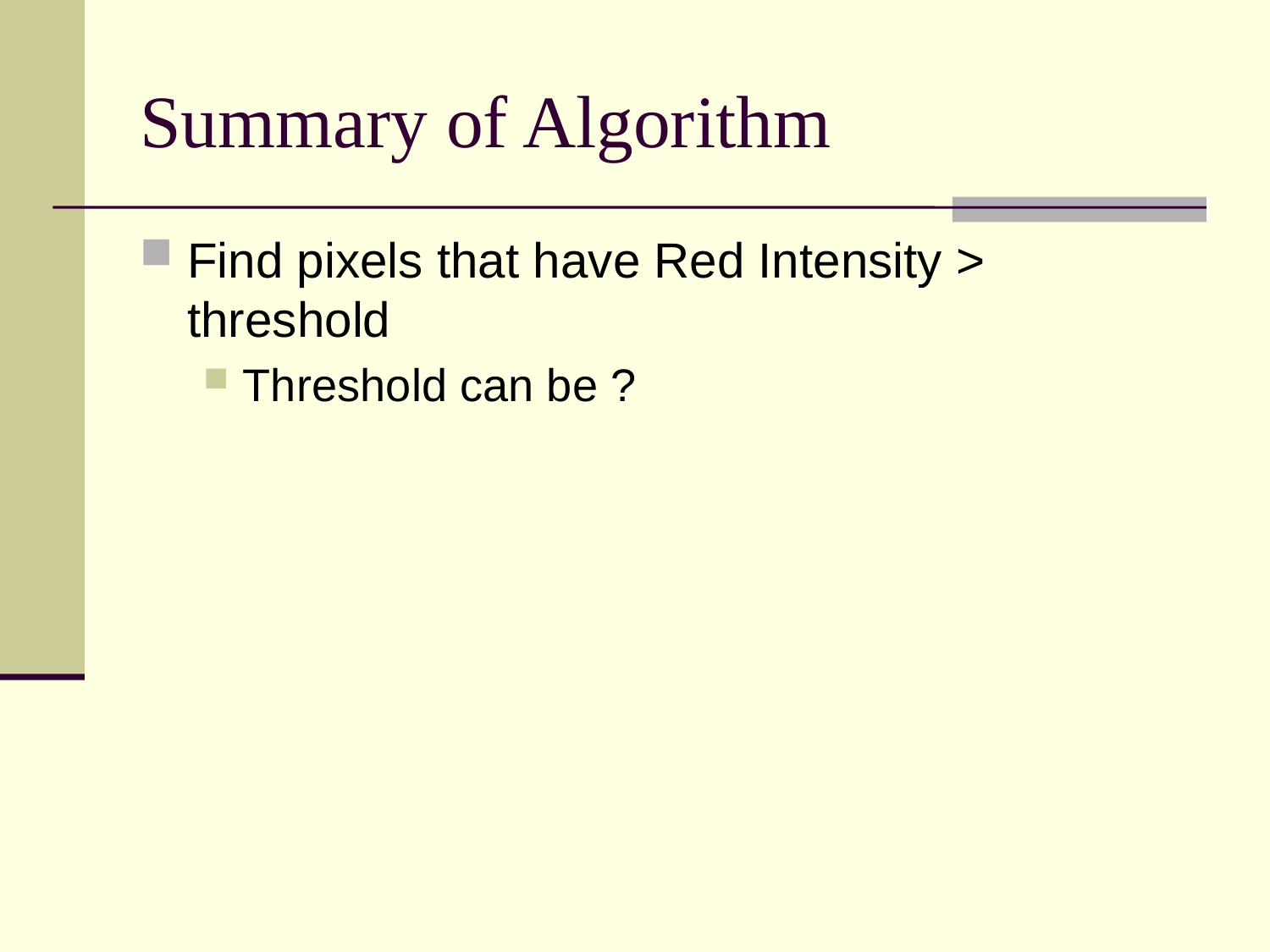

# Summary of Algorithm
Find pixels that have Red Intensity > threshold
Threshold can be ?